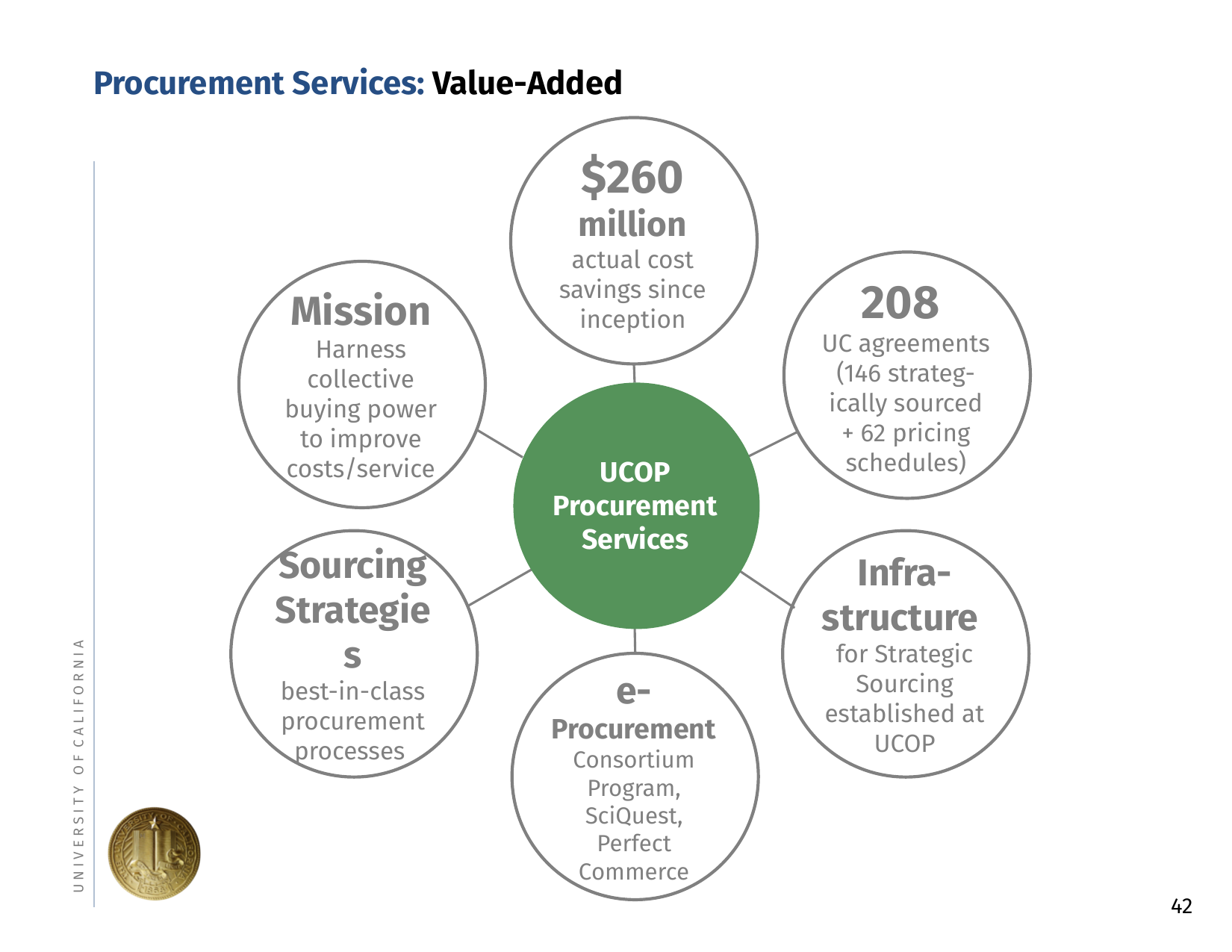

# Procurement Services: Value-Added
$260 million
actual cost savings since inception
208
UC agreements (146 strateg- ically sourced + 62 pricing schedules)
Mission
Harness collective buying power to improve costs/service
UCOP Procurement Services
Sourcing Strategies
best-in-class procurement processes
Infra- structure
for Strategic Sourcing established at UCOP
e-Procurement
Consortium Program, SciQuest, Perfect Commerce